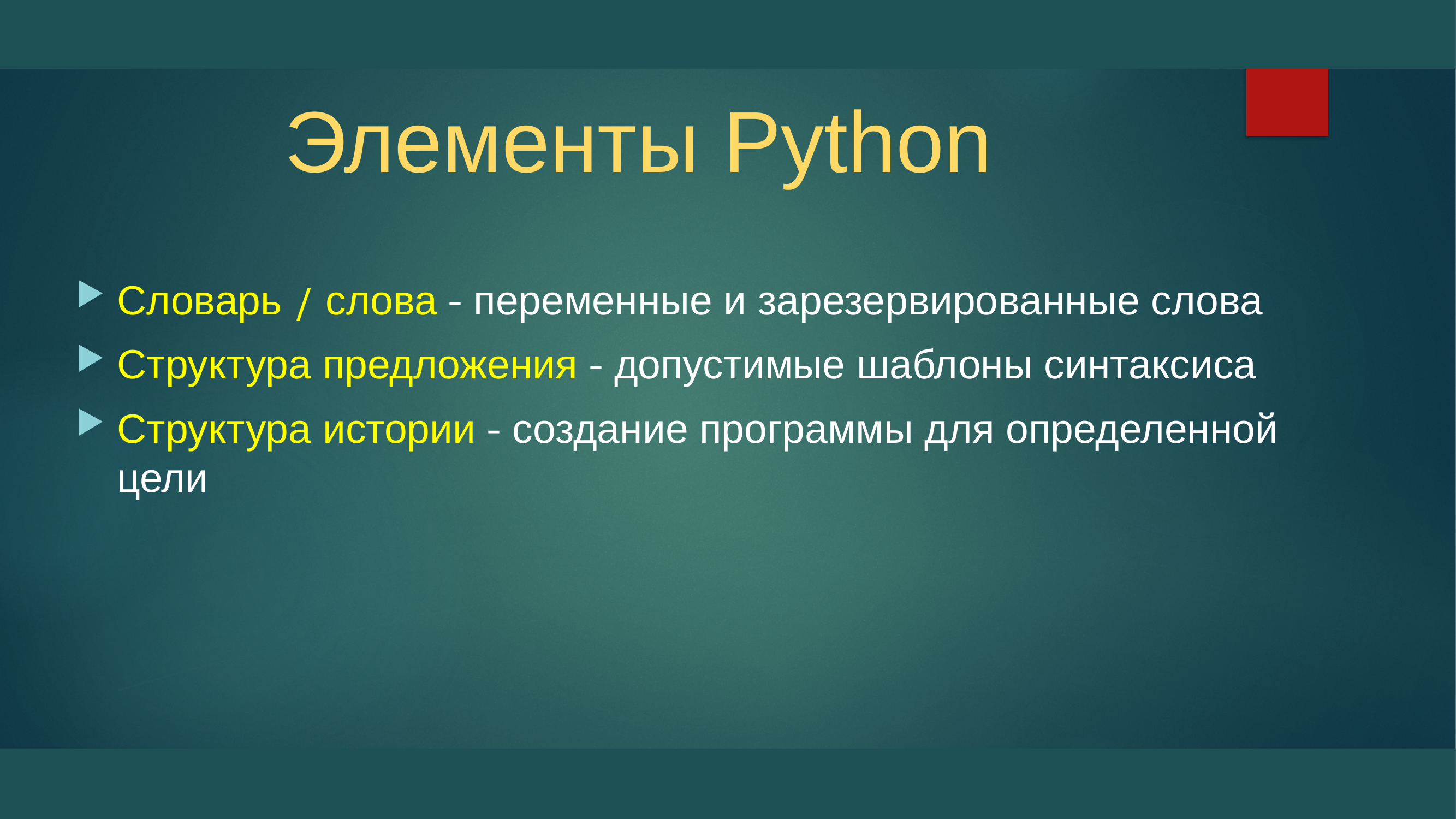

# Элементы Python
Словарь / слова - переменные и зарезервированные слова
Структура предложения - допустимые шаблоны синтаксиса
Структура истории - создание программы для определенной цели